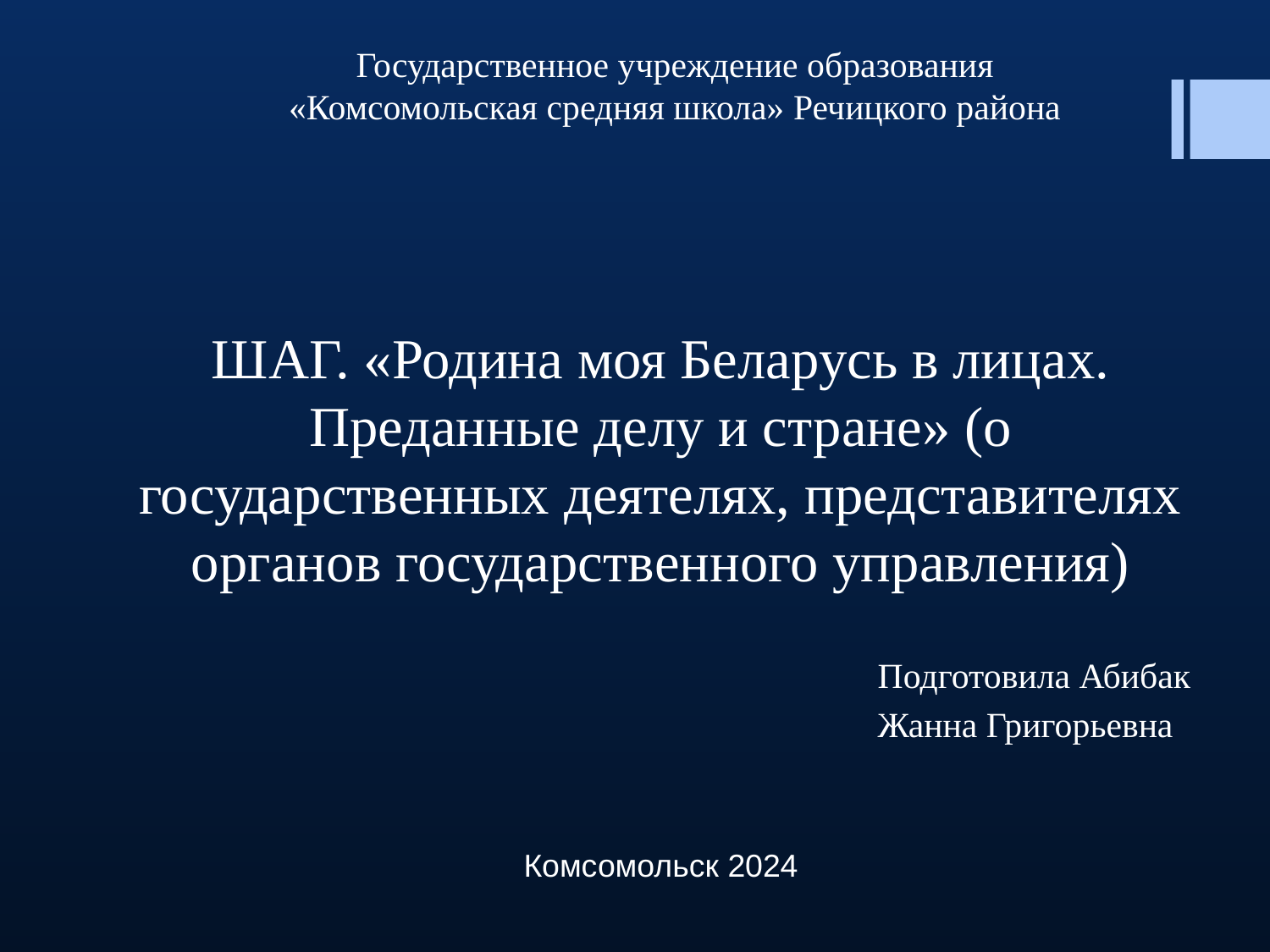

Государственное учреждение образования
«Комсомольская средняя школа» Речицкого района
ШАГ. «Родина моя Беларусь в лицах. Преданные делу и стране» (о государственных деятелях, представителях органов государственного управления)
Подготовила Абибак
Жанна Григорьевна
Комсомольск 2024